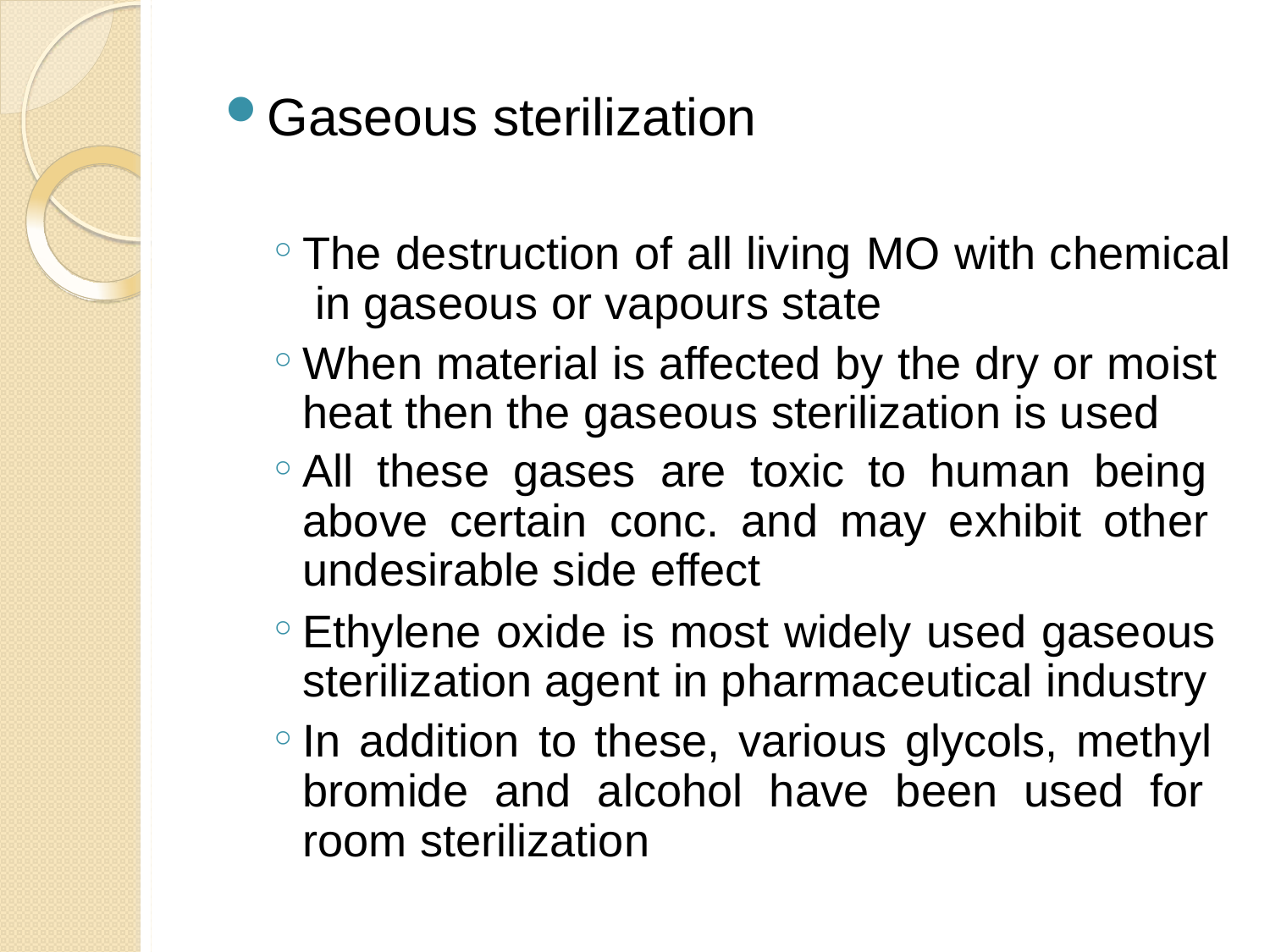

Gaseous sterilization

The destruction of all living MO with chemical  in gaseous or vapours state
When material is affected by the dry or moist  heat then the gaseous sterilization is used
All these gases are toxic to human being  above certain conc. and may exhibit other  undesirable side effect
Ethylene oxide is most widely used gaseous  sterilization agent in pharmaceutical industry
In addition to these, various glycols, methyl  bromide and alcohol have been used for  room sterilization